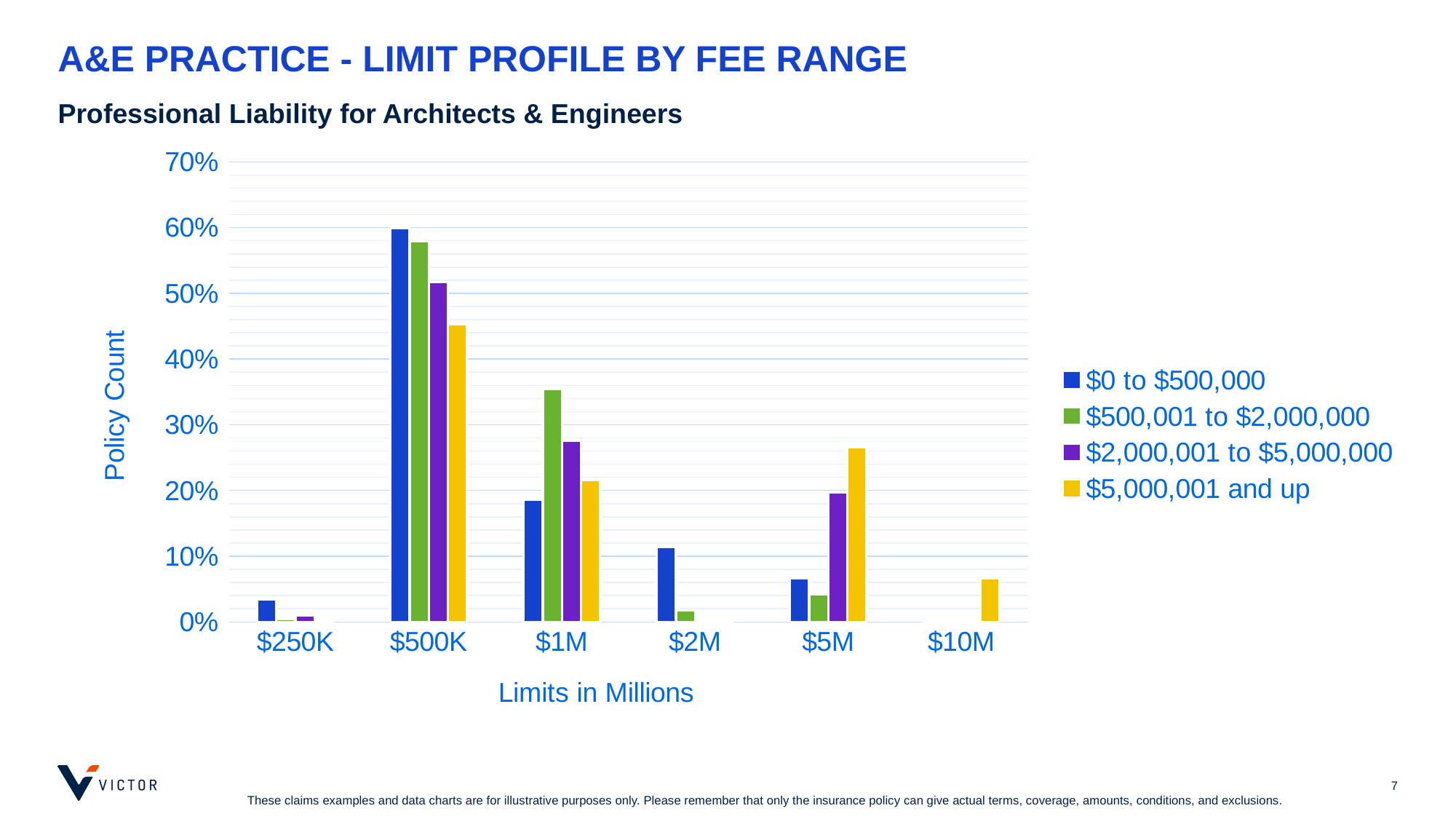

# A&E PRACTICE - LIMIT PROFILE BY FEE RANGE
Professional Liability for Architects & Engineers

### Chart

| Category | $0 to $500,000 | $500,001 to $2,000,000 | $2,000,001 to $5,000,000 | $5,000,001 and up |
|---|---|---|---|---|
| $250K | 0.03367003367003367 | 0.004434589800443459 | 0.009852216748768473 | 0.0 |
| $500K | 0.5996326905417815 | 0.5787139689578714 | 0.5172413793103449 | 0.4530386740331492 |
| $1M | 0.1854912764003673 | 0.35476718403547675 | 0.27586206896551724 | 0.2154696132596685 |
| $2M | 0.11386593204775022 | 0.017738359201773836 | 0.0 | 0.0 |
| $5M | 0.06672788490970309 | 0.04212860310421286 | 0.19704433497536947 | 0.26519337016574585 |
| $10M | 0.0006121824303642485 | 0.0022172949002217295 | 0.0 | 0.06629834254143646 |

### Chart

| Category |
|---|
7
These claims examples and data charts are for illustrative purposes only. Please remember that only the insurance policy can give actual terms, coverage, amounts, conditions, and exclusions.